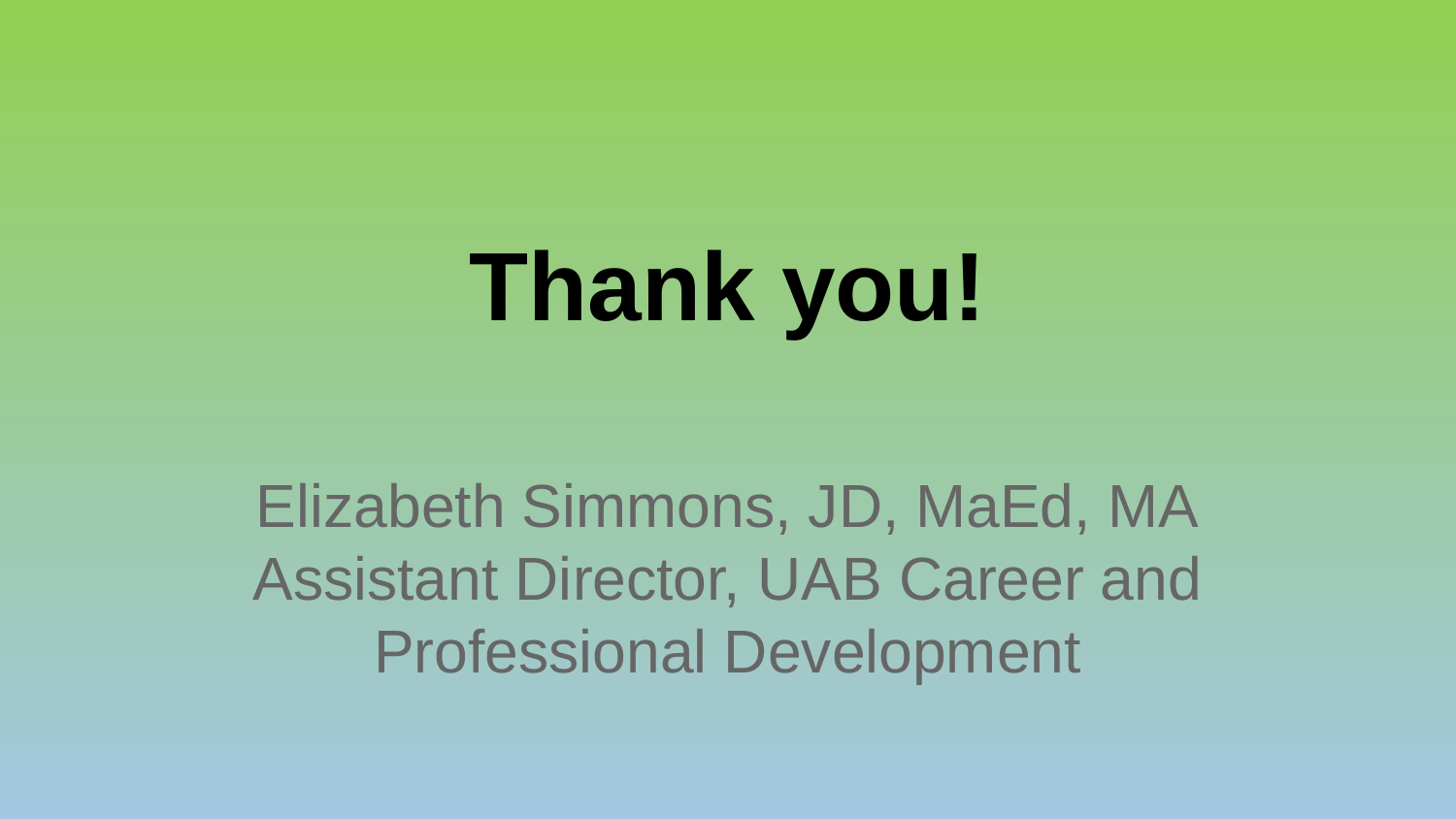

# Thank you!
Elizabeth Simmons, JD, MaEd, MA
Assistant Director, UAB Career and Professional Development